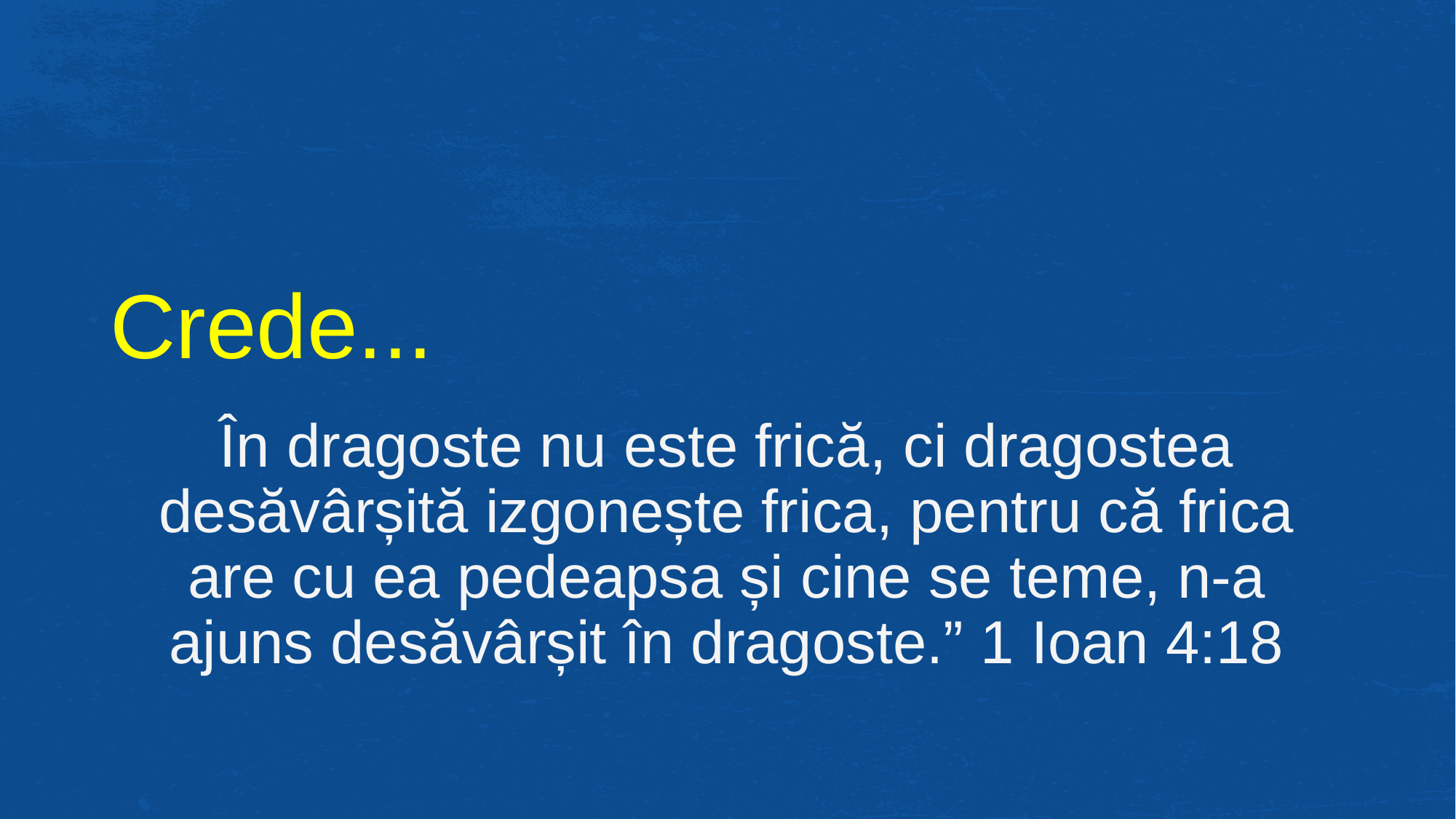

# Crede...
În dragoste nu este frică, ci dragostea desăvârșită izgonește frica, pentru că frica are cu ea pedeapsa și cine se teme, n-a ajuns desăvârșit în dragoste.” 1 Ioan 4:18